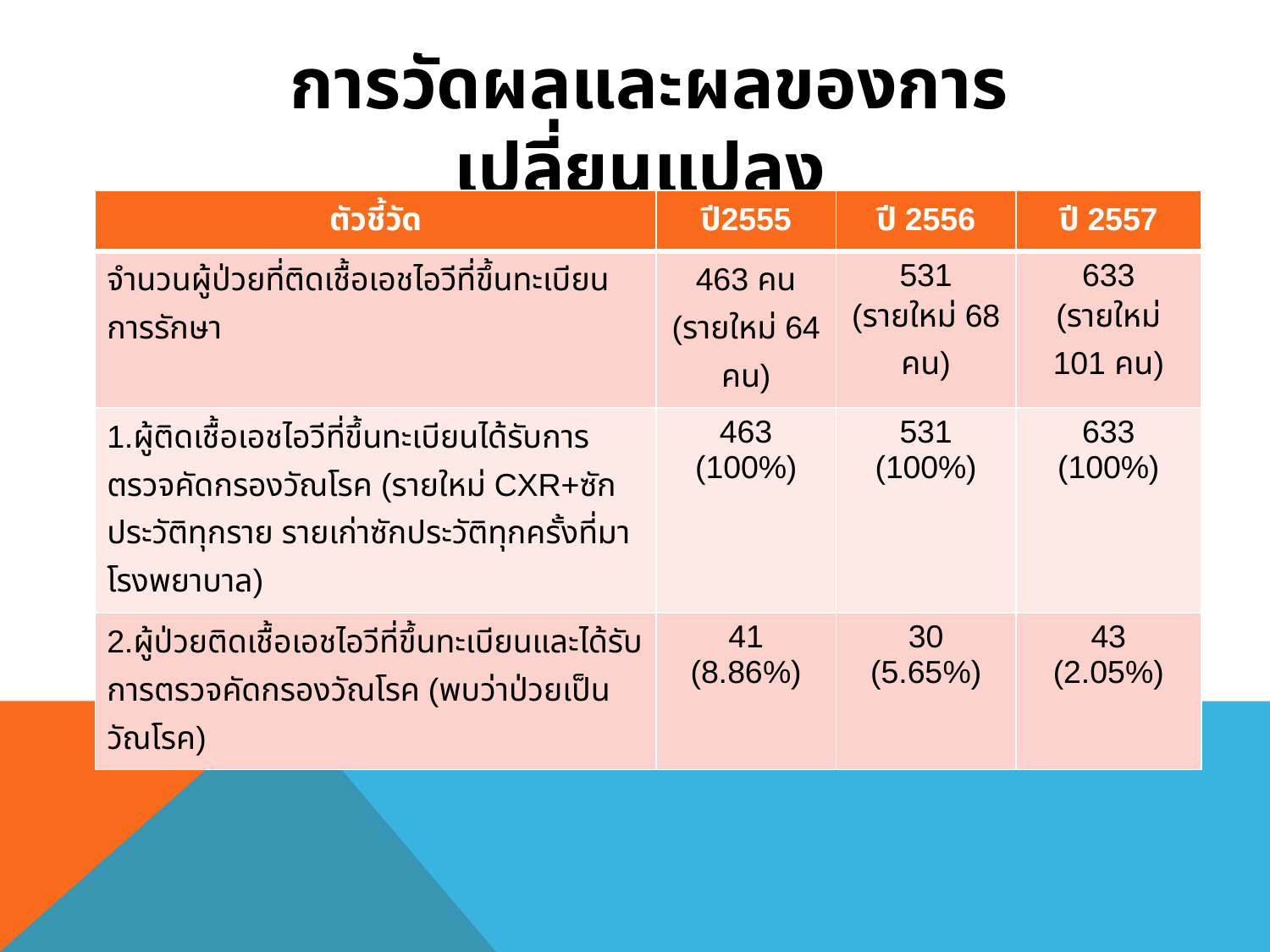

# การวัดผลและผลของการเปลี่ยนแปลง
| ตัวชี้วัด | ปี2555 | ปี 2556 | ปี 2557 |
| --- | --- | --- | --- |
| จำนวนผู้ป่วยที่ติดเชื้อเอชไอวีที่ขึ้นทะเบียนการรักษา | 463 คน (รายใหม่ 64 คน) | 531 (รายใหม่ 68 คน) | 633 (รายใหม่ 101 คน) |
| 1.ผู้ติดเชื้อเอชไอวีที่ขึ้นทะเบียนได้รับการตรวจคัดกรองวัณโรค (รายใหม่ CXR+ซักประวัติทุกราย รายเก่าซักประวัติทุกครั้งที่มาโรงพยาบาล) | 463 (100%) | 531 (100%) | 633 (100%) |
| 2.ผู้ป่วยติดเชื้อเอชไอวีที่ขึ้นทะเบียนและได้รับการตรวจคัดกรองวัณโรค (พบว่าป่วยเป็นวัณโรค) | 41 (8.86%) | 30 (5.65%) | 43 (2.05%) |